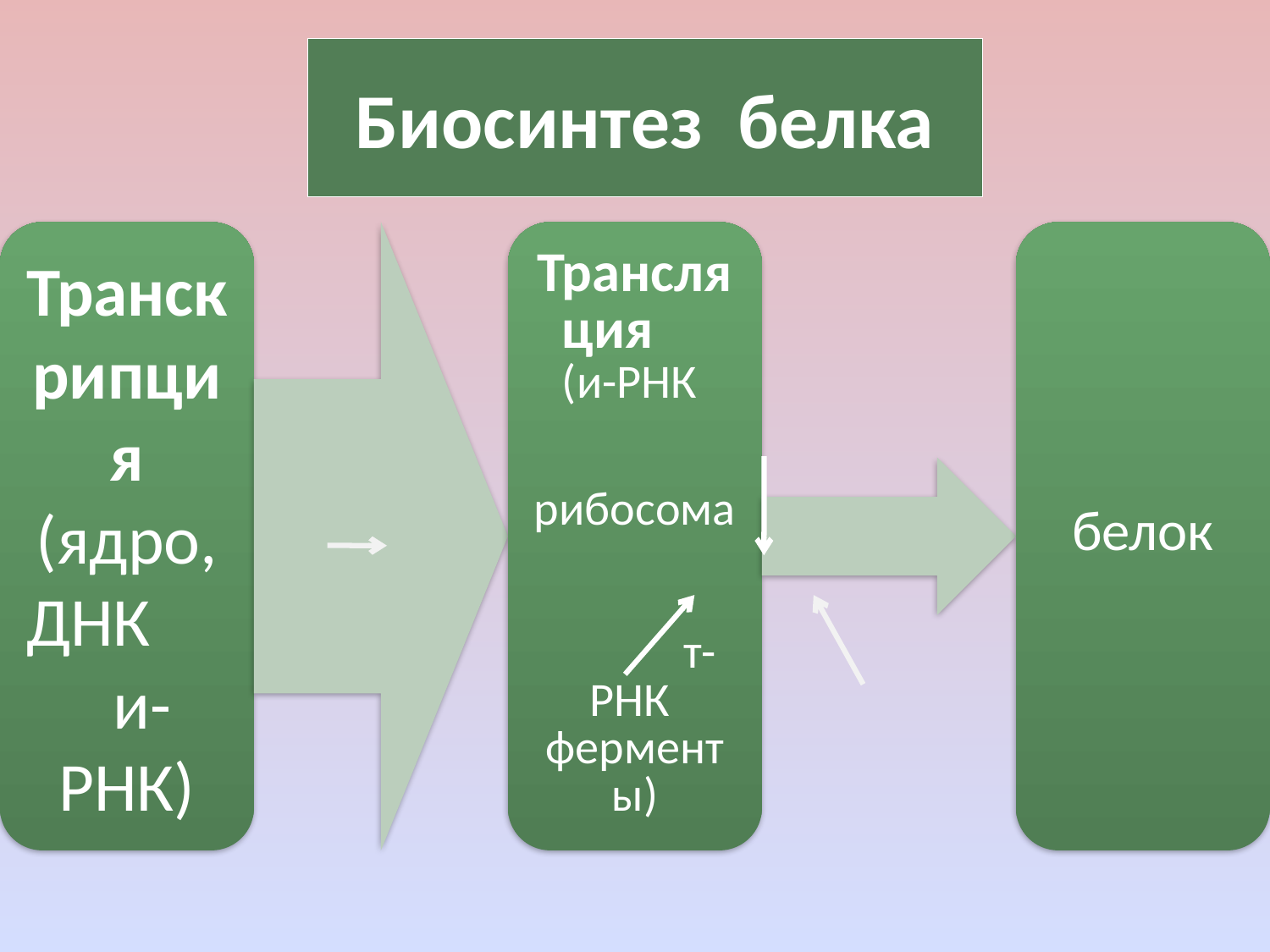

# Биосинтез  белка
Транскрипция (ядро, ДНК        и-РНК)
Трансляция      (и-РНК
    рибосома
                               т-РНК  ферменты)
белок